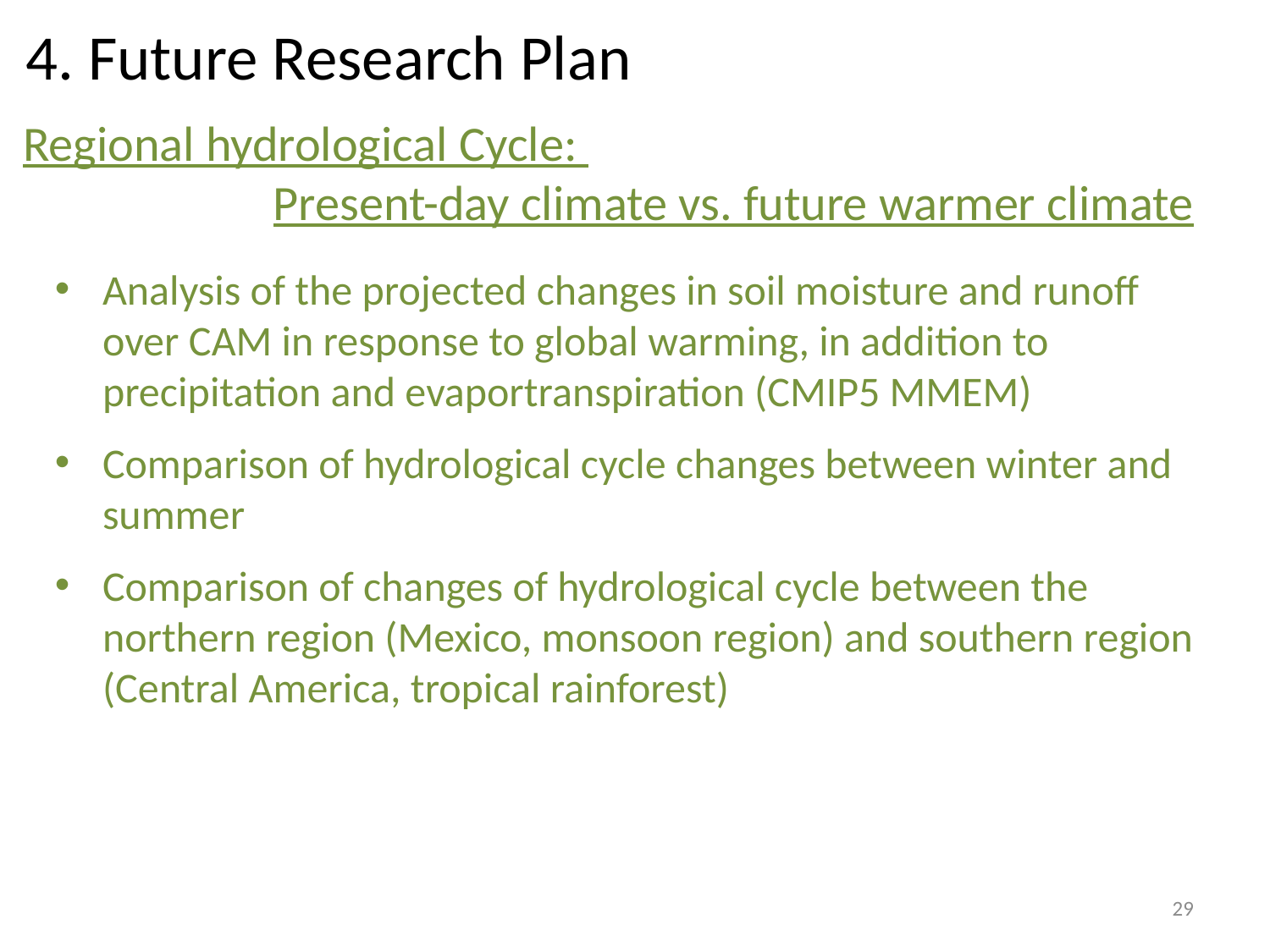

4. Future Research Plan
Regional hydrological Cycle:
	           Present-day climate vs. future warmer climate
Analysis of the projected changes in soil moisture and runoff over CAM in response to global warming, in addition to precipitation and evaportranspiration (CMIP5 MMEM)
Comparison of hydrological cycle changes between winter and summer
Comparison of changes of hydrological cycle between the northern region (Mexico, monsoon region) and southern region (Central America, tropical rainforest)
29